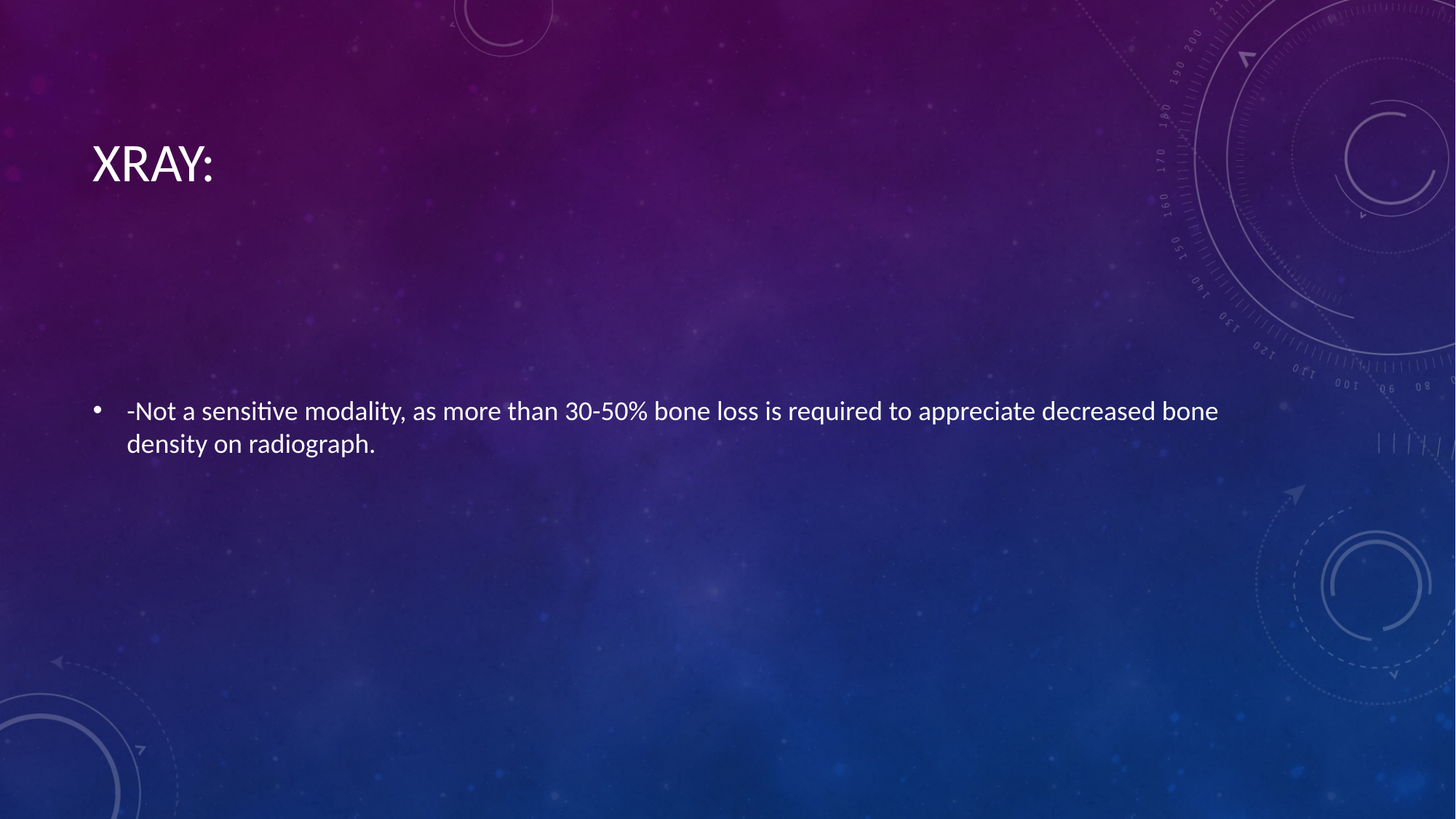

# Xray:
-Not a sensitive modality, as more than 30-50% bone loss is required to appreciate decreased bone density on radiograph.